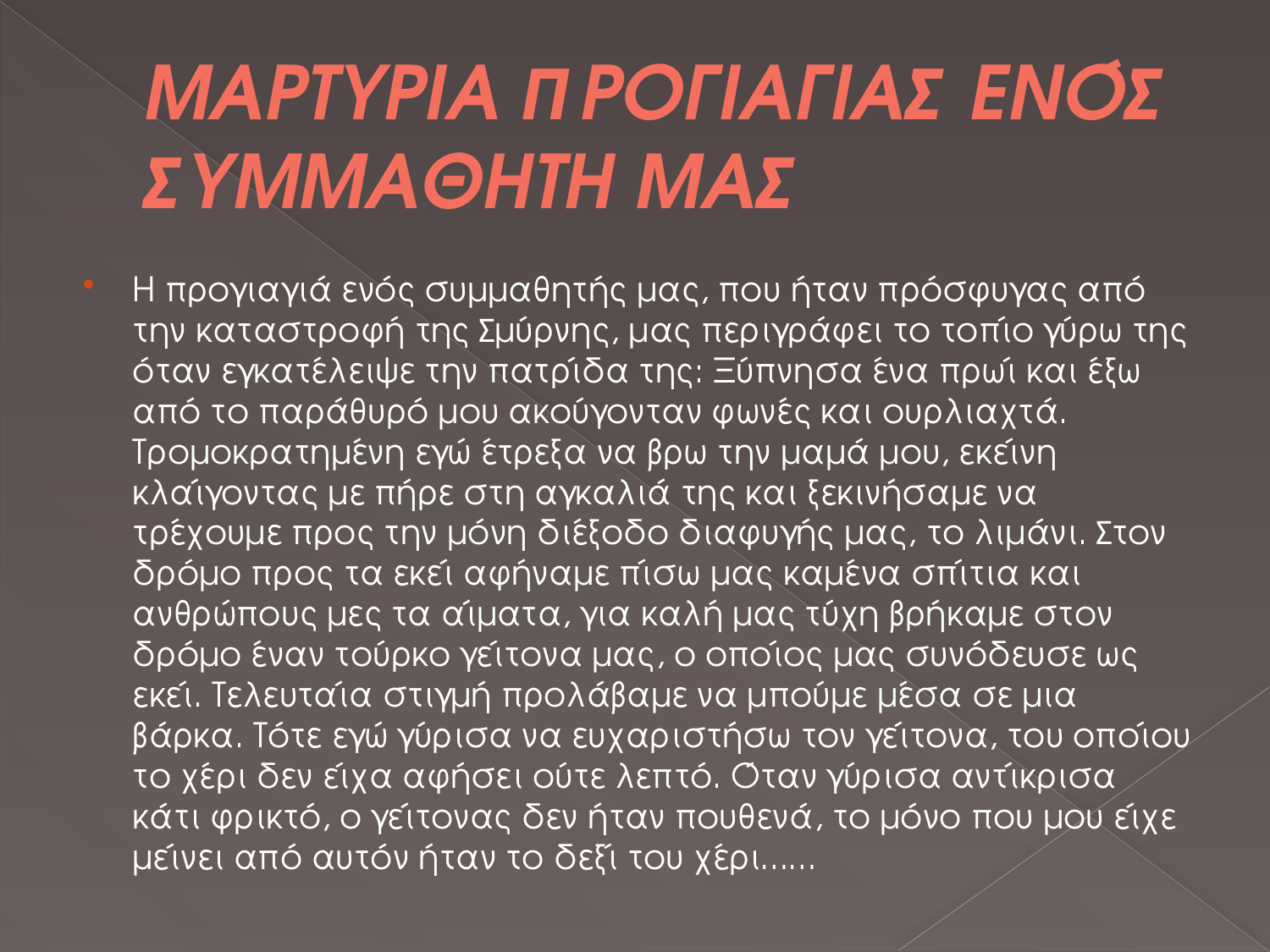

# ΜΑΡΤΥΡΙΑ ΠΡΟΓΙΑΓΙΑΣ ΕΝΌΣ ΣΥΜΜΑΘΗΤΗ ΜΑΣ
Η προγιαγιά ενός συμμαθητής μας, που ήταν πρόσφυγας από την καταστροφή της Σμύρνης, μας περιγράφει το τοπίο γύρω της όταν εγκατέλειψε την πατρίδα της: Ξύπνησα ένα πρωί και έξω από το παράθυρό μου ακούγονταν φωνές και ουρλιαχτά. Τρομοκρατημένη εγώ έτρεξα να βρω την μαμά μου, εκείνη κλαίγοντας με πήρε στη αγκαλιά της και ξεκινήσαμε να τρέχουμε προς την μόνη διέξοδο διαφυγής μας, το λιμάνι. Στον δρόμο προς τα εκεί αφήναμε πίσω μας καμένα σπίτια και ανθρώπους μες τα αίματα, για καλή μας τύχη βρήκαμε στον δρόμο έναν τούρκο γείτονα μας, ο οποίος μας συνόδευσε ως εκεί. Τελευταία στιγμή προλάβαμε να μπούμε μέσα σε μια βάρκα. Τότε εγώ γύρισα να ευχαριστήσω τον γείτονα, του οποίου το χέρι δεν είχα αφήσει ούτε λεπτό. Όταν γύρισα αντίκρισα κάτι φρικτό, ο γείτονας δεν ήταν πουθενά, το μόνο που μου είχε μείνει από αυτόν ήταν το δεξί του χέρι……